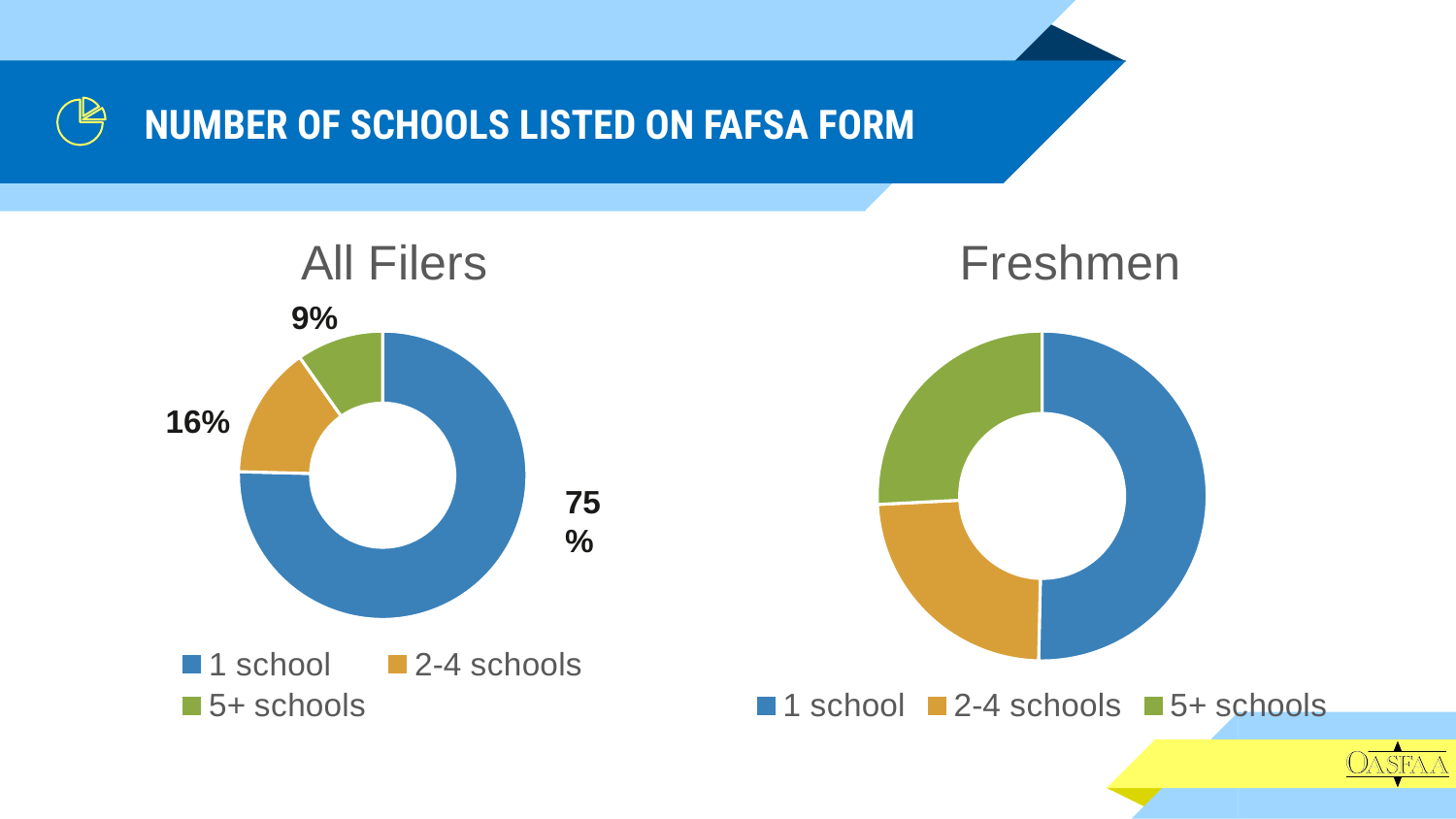

# NUMBER OF SCHOOLS LISTED ON FAFSA FORM

### Chart: All Filers

| Category | All Filers |
|---|---|
| 1 school | 9256707.0 |
| 2-4 schools | 1822871.0 |
| 5+ schools | 1197826.0 |

### Chart: Freshmen

| Category | Freshmen |
|---|---|
| 1 school | 1809518.0 |
| 2-4 schools | 856443.0 |
| 5+ schools | 928175.0 |

### Chart

| Category |
|---|
9%
16%
75%